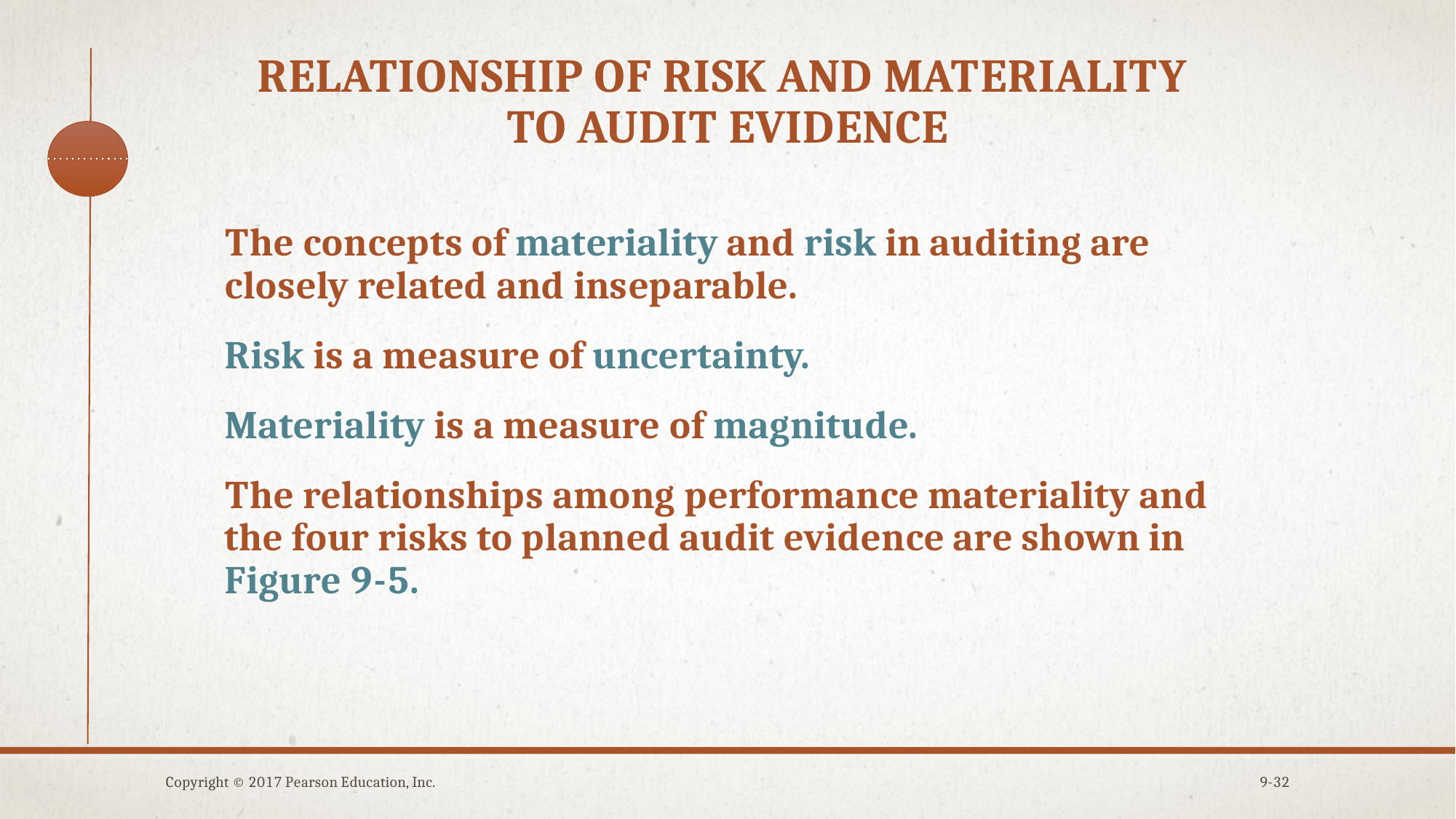

# Relationship of risk and materiality to audit evidence

The concepts of materiality and risk in auditing are closely related and inseparable.
Risk is a measure of uncertainty.
Materiality is a measure of magnitude.
The relationships among performance materiality and the four risks to planned audit evidence are shown in Figure 9-5.
Copyright © 2017 Pearson Education, Inc.
9-32